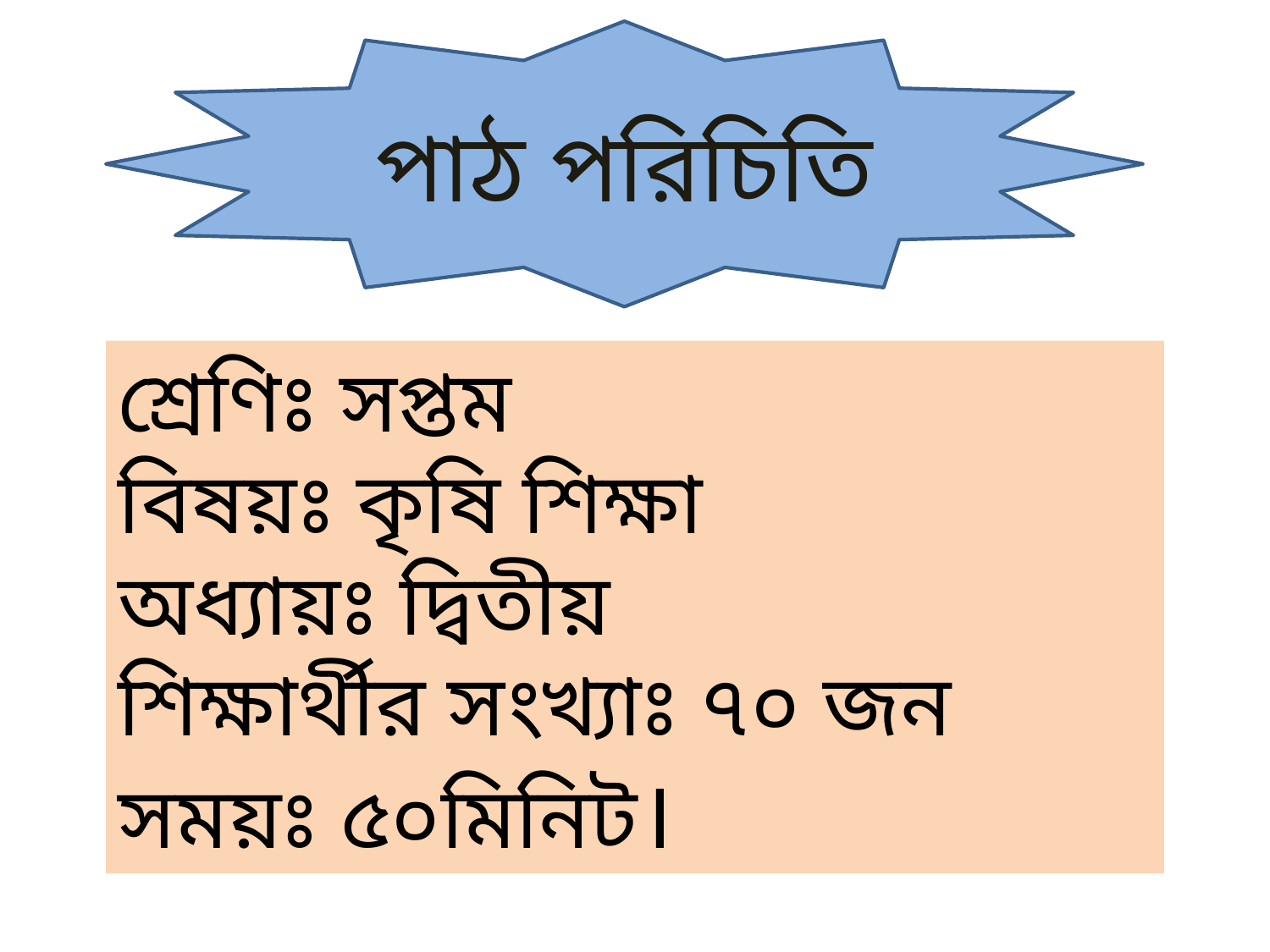

পাঠ পরিচিতি
শ্রেণিঃ সপ্তম
বিষয়ঃ কৃষি শিক্ষা
অধ্যায়ঃ দ্বিতীয়
শিক্ষার্থীর সংখ্যাঃ ৭০ জন
সময়ঃ ৫০মিনিট।